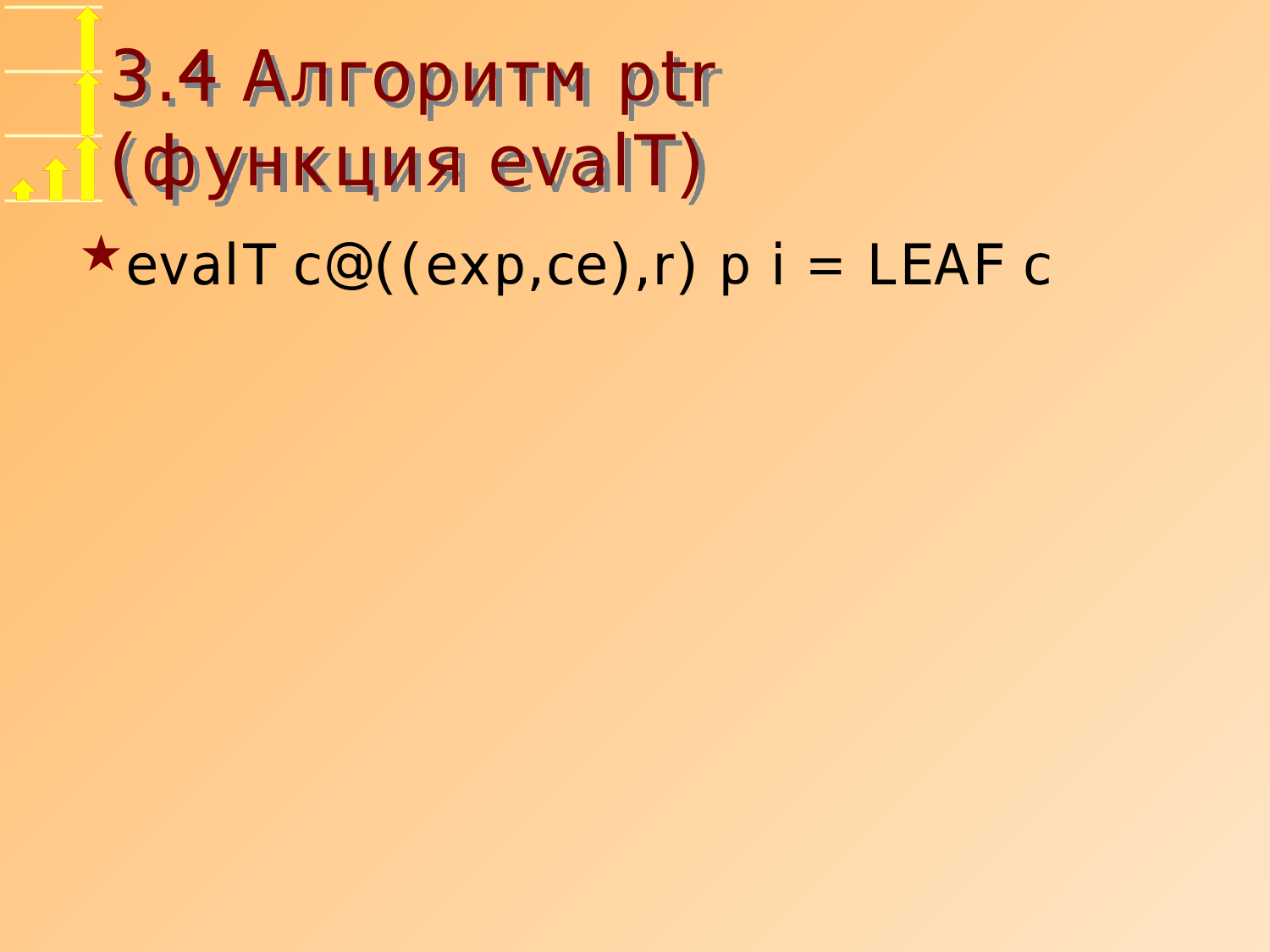

# 3.4 Алгоритм ptr (функция evalT)
evalT c@((exp,ce),r) p i = LEAF c